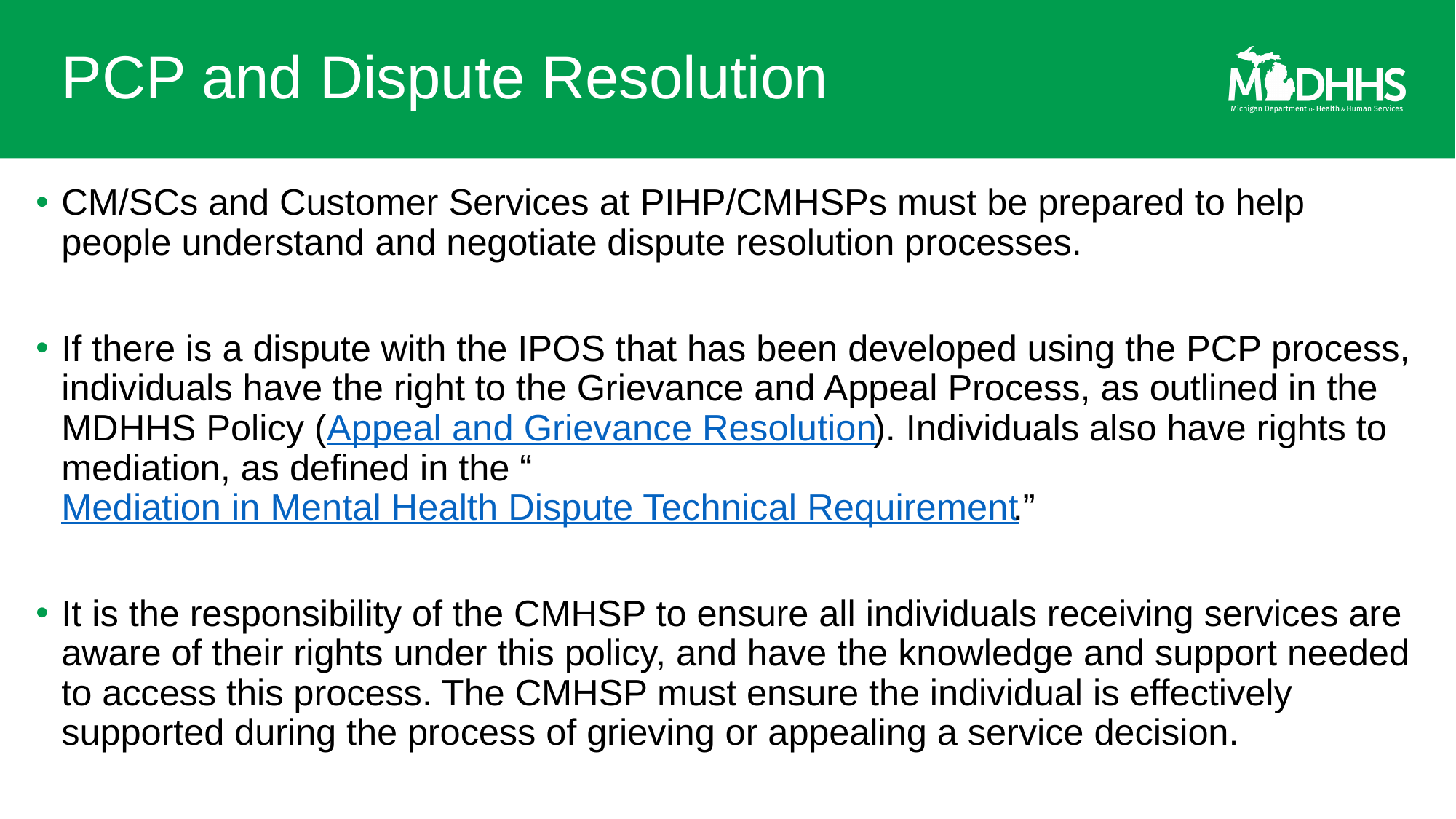

# PCP and Dispute Resolution
CM/SCs and Customer Services at PIHP/CMHSPs must be prepared to help people understand and negotiate dispute resolution processes.

If there is a dispute with the IPOS that has been developed using the PCP process, individuals have the right to the Grievance and Appeal Process, as outlined in the MDHHS Policy (Appeal and Grievance Resolution). Individuals also have rights to mediation, as defined in the “Mediation in Mental Health Dispute Technical Requirement.”

It is the responsibility of the CMHSP to ensure all individuals receiving services are aware of their rights under this policy, and have the knowledge and support needed to access this process. The CMHSP must ensure the individual is effectively supported during the process of grieving or appealing a service decision.